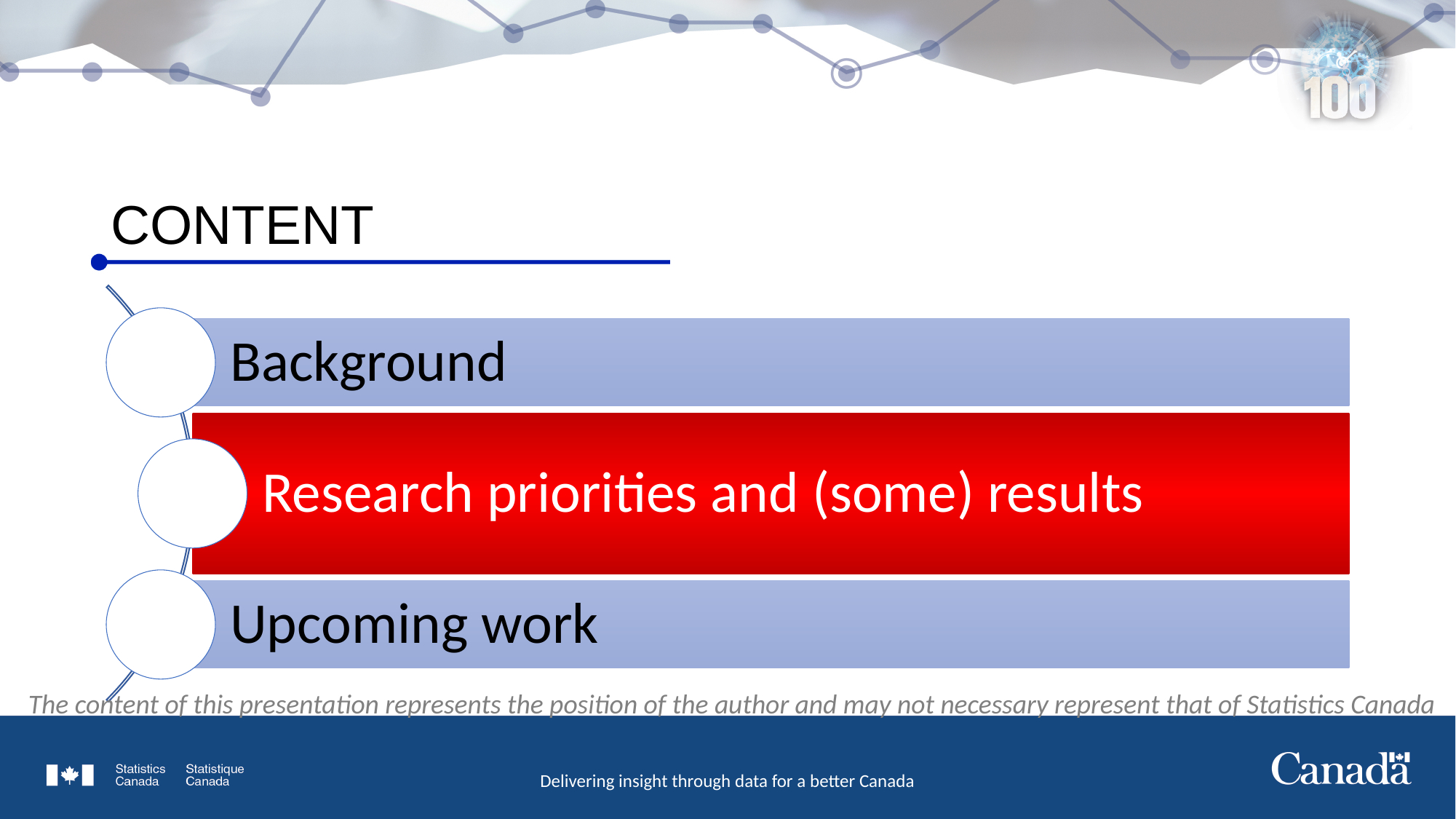

# CONTENT
Background
Research priorities and (some) results
Upcoming work
The content of this presentation represents the position of the author and may not necessary represent that of Statistics Canada